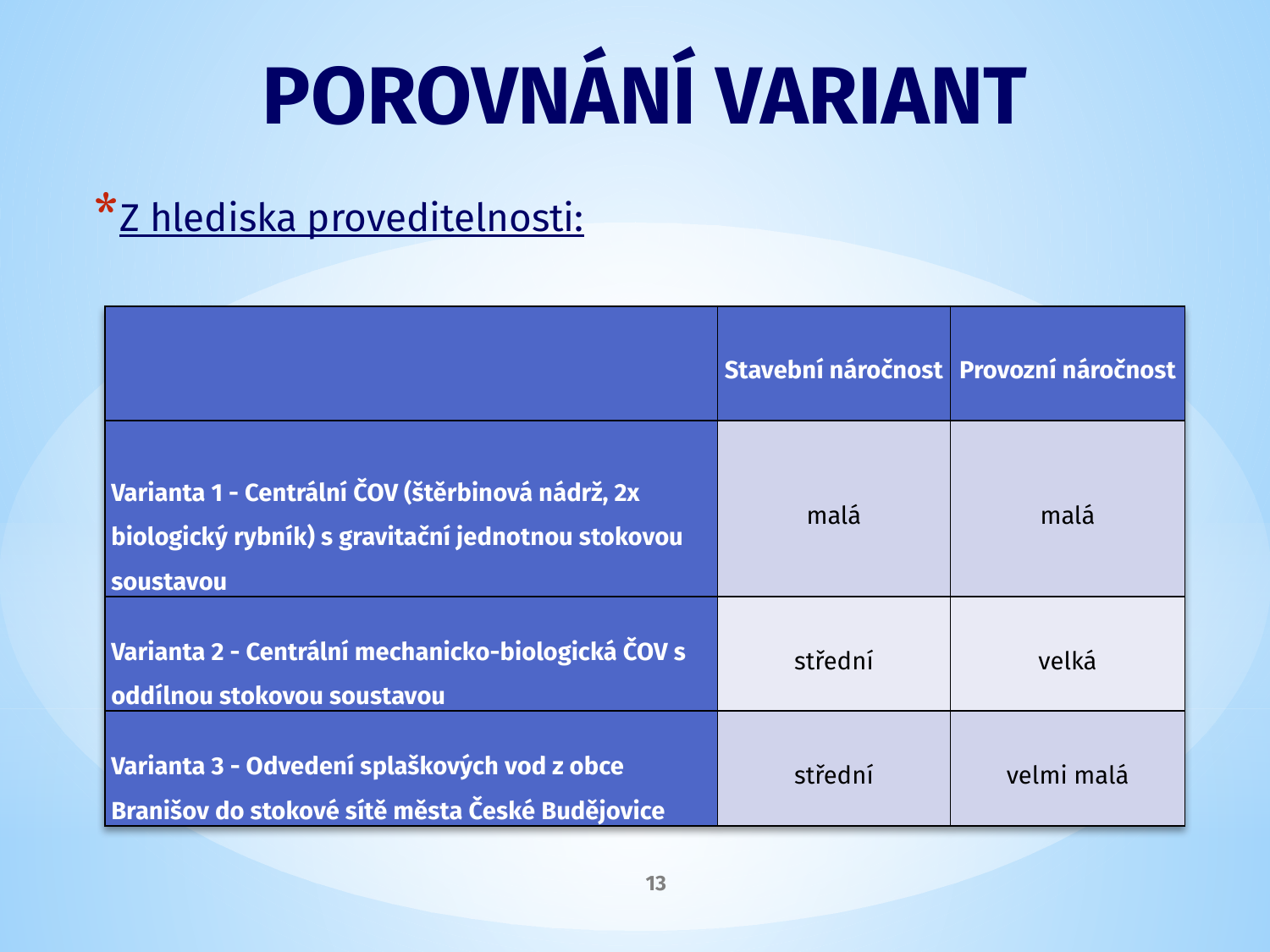

# POROVNÁNÍ VARIANT
Z hlediska proveditelnosti:
|  | Stavební náročnost | Provozní náročnost |
| --- | --- | --- |
| Varianta 1 - Centrální ČOV (štěrbinová nádrž, 2x biologický rybník) s gravitační jednotnou stokovou soustavou | malá | malá |
| Varianta 2 - Centrální mechanicko-biologická ČOV s oddílnou stokovou soustavou | střední | velká |
| Varianta 3 - Odvedení splaškových vod z obce Branišov do stokové sítě města České Budějovice | střední | velmi malá |
13